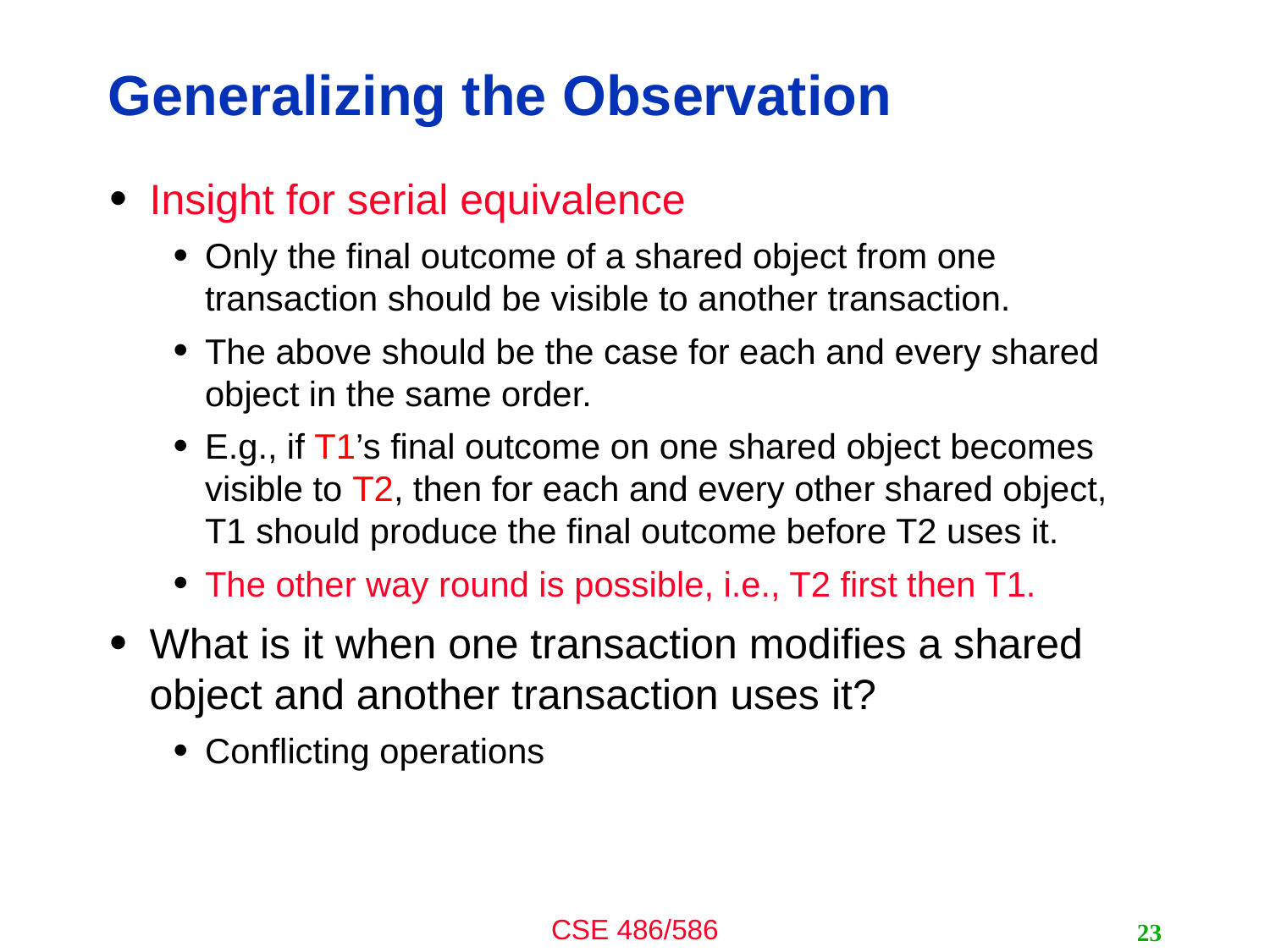

# Generalizing the Observation
Insight for serial equivalence
Only the final outcome of a shared object from one transaction should be visible to another transaction.
The above should be the case for each and every shared object in the same order.
E.g., if T1’s final outcome on one shared object becomes visible to T2, then for each and every other shared object, T1 should produce the final outcome before T2 uses it.
The other way round is possible, i.e., T2 first then T1.
What is it when one transaction modifies a shared object and another transaction uses it?
Conflicting operations
23